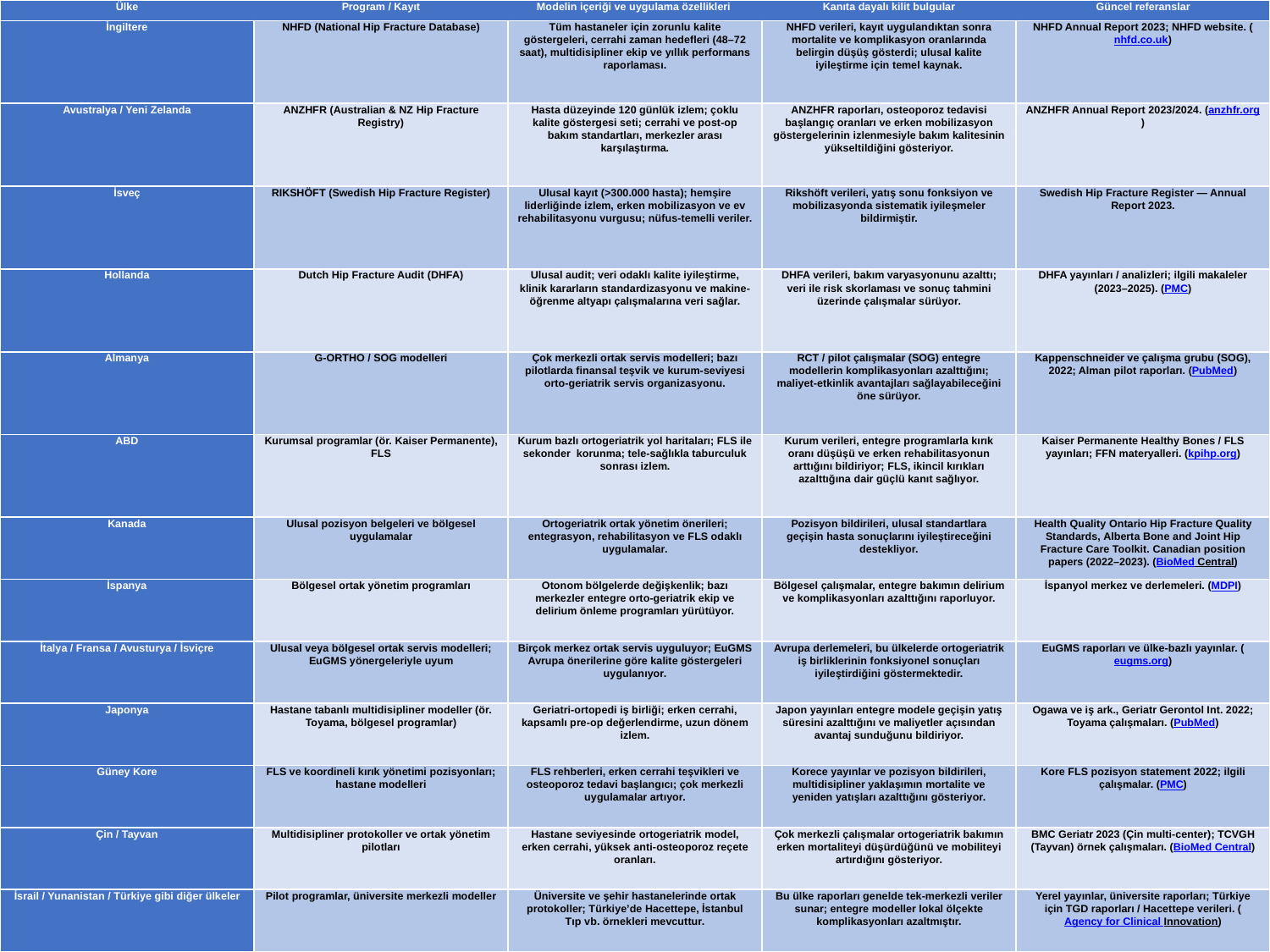

| Ülke | Program / Kayıt | Modelin içeriği ve uygulama özellikleri | Kanıta dayalı kilit bulgular | Güncel referanslar |
| --- | --- | --- | --- | --- |
| İngiltere | NHFD (National Hip Fracture Database) | Tüm hastaneler için zorunlu kalite göstergeleri, cerrahi zaman hedefleri (48–72 saat), multidisipliner ekip ve yıllık performans raporlaması. | NHFD verileri, kayıt uygulandıktan sonra mortalite ve komplikasyon oranlarında belirgin düşüş gösterdi; ulusal kalite iyileştirme için temel kaynak. | NHFD Annual Report 2023; NHFD website. (nhfd.co.uk) |
| Avustralya / Yeni Zelanda | ANZHFR (Australian & NZ Hip Fracture Registry) | Hasta düzeyinde 120 günlük izlem; çoklu kalite göstergesi seti; cerrahi ve post-op bakım standartları, merkezler arası karşılaştırma. | ANZHFR raporları, osteoporoz tedavisi başlangıç oranları ve erken mobilizasyon göstergelerinin izlenmesiyle bakım kalitesinin yükseltildiğini gösteriyor. | ANZHFR Annual Report 2023/2024. (anzhfr.org) |
| İsveç | RIKSHÖFT (Swedish Hip Fracture Register) | Ulusal kayıt (>300.000 hasta); hemşire liderliğinde izlem, erken mobilizasyon ve ev rehabilitasyonu vurgusu; nüfus-temelli veriler. | Rikshöft verileri, yatış sonu fonksiyon ve mobilizasyonda sistematik iyileşmeler bildirmiştir. | Swedish Hip Fracture Register — Annual Report 2023. |
| Hollanda | Dutch Hip Fracture Audit (DHFA) | Ulusal audit; veri odaklı kalite iyileştirme, klinik kararların standardizasyonu ve makine-öğrenme altyapı çalışmalarına veri sağlar. | DHFA verileri, bakım varyasyonunu azalttı; veri ile risk skorlaması ve sonuç tahmini üzerinde çalışmalar sürüyor. | DHFA yayınları / analizleri; ilgili makaleler (2023–2025). (PMC) |
| Almanya | G-ORTHO / SOG modelleri | Çok merkezli ortak servis modelleri; bazı pilotlarda finansal teşvik ve kurum-seviyesi orto-geriatrik servis organizasyonu. | RCT / pilot çalışmalar (SOG) entegre modellerin komplikasyonları azalttığını; maliyet-etkinlik avantajları sağlayabileceğini öne sürüyor. | Kappenschneider ve çalışma grubu (SOG), 2022; Alman pilot raporları. (PubMed) |
| ABD | Kurumsal programlar (ör. Kaiser Permanente), FLS | Kurum bazlı ortogeriatrik yol haritaları; FLS ile sekonder korunma; tele-sağlıkla taburculuk sonrası izlem. | Kurum verileri, entegre programlarla kırık oranı düşüşü ve erken rehabilitasyonun arttığını bildiriyor; FLS, ikincil kırıkları azalttığına dair güçlü kanıt sağlıyor. | Kaiser Permanente Healthy Bones / FLS yayınları; FFN materyalleri. (kpihp.org) |
| Kanada | Ulusal pozisyon belgeleri ve bölgesel uygulamalar | Ortogeriatrik ortak yönetim önerileri; entegrasyon, rehabilitasyon ve FLS odaklı uygulamalar. | Pozisyon bildirileri, ulusal standartlara geçişin hasta sonuçlarını iyileştireceğini destekliyor. | Health Quality Ontario Hip Fracture Quality Standards, Alberta Bone and Joint Hip Fracture Care Toolkit. Canadian position papers (2022–2023). (BioMed Central) |
| İspanya | Bölgesel ortak yönetim programları | Otonom bölgelerde değişkenlik; bazı merkezler entegre orto-geriatrik ekip ve delirium önleme programları yürütüyor. | Bölgesel çalışmalar, entegre bakımın delirium ve komplikasyonları azalttığını raporluyor. | İspanyol merkez ve derlemeleri. (MDPI) |
| İtalya / Fransa / Avusturya / İsviçre | Ulusal veya bölgesel ortak servis modelleri; EuGMS yönergeleriyle uyum | Birçok merkez ortak servis uyguluyor; EuGMS Avrupa önerilerine göre kalite göstergeleri uygulanıyor. | Avrupa derlemeleri, bu ülkelerde ortogeriatrik iş birliklerinin fonksiyonel sonuçları iyileştirdiğini göstermektedir. | EuGMS raporları ve ülke-bazlı yayınlar. (eugms.org) |
| Japonya | Hastane tabanlı multidisipliner modeller (ör. Toyama, bölgesel programlar) | Geriatri-ortopedi iş birliği; erken cerrahi, kapsamlı pre-op değerlendirme, uzun dönem izlem. | Japon yayınları entegre modele geçişin yatış süresini azalttığını ve maliyetler açısından avantaj sunduğunu bildiriyor. | Ogawa ve iş ark., Geriatr Gerontol Int. 2022; Toyama çalışmaları. (PubMed) |
| Güney Kore | FLS ve koordineli kırık yönetimi pozisyonları; hastane modelleri | FLS rehberleri, erken cerrahi teşvikleri ve osteoporoz tedavi başlangıcı; çok merkezli uygulamalar artıyor. | Korece yayınlar ve pozisyon bildirileri, multidisipliner yaklaşımın mortalite ve yeniden yatışları azalttığını gösteriyor. | Kore FLS pozisyon statement 2022; ilgili çalışmalar. (PMC) |
| Çin / Tayvan | Multidisipliner protokoller ve ortak yönetim pilotları | Hastane seviyesinde ortogeriatrik model, erken cerrahi, yüksek anti-osteoporoz reçete oranları. | Çok merkezli çalışmalar ortogeriatrik bakımın erken mortaliteyi düşürdüğünü ve mobiliteyi artırdığını gösteriyor. | BMC Geriatr 2023 (Çin multi-center); TCVGH (Tayvan) örnek çalışmaları. (BioMed Central) |
| İsrail / Yunanistan / Türkiye gibi diğer ülkeler | Pilot programlar, üniversite merkezli modeller | Üniversite ve şehir hastanelerinde ortak protokoller; Türkiye’de Hacettepe, İstanbul Tıp vb. örnekleri mevcuttur. | Bu ülke raporları genelde tek-merkezli veriler sunar; entegre modeller lokal ölçekte komplikasyonları azaltmıştır. | Yerel yayınlar, üniversite raporları; Türkiye için TGD raporları / Hacettepe verileri. (Agency for Clinical Innovation) |